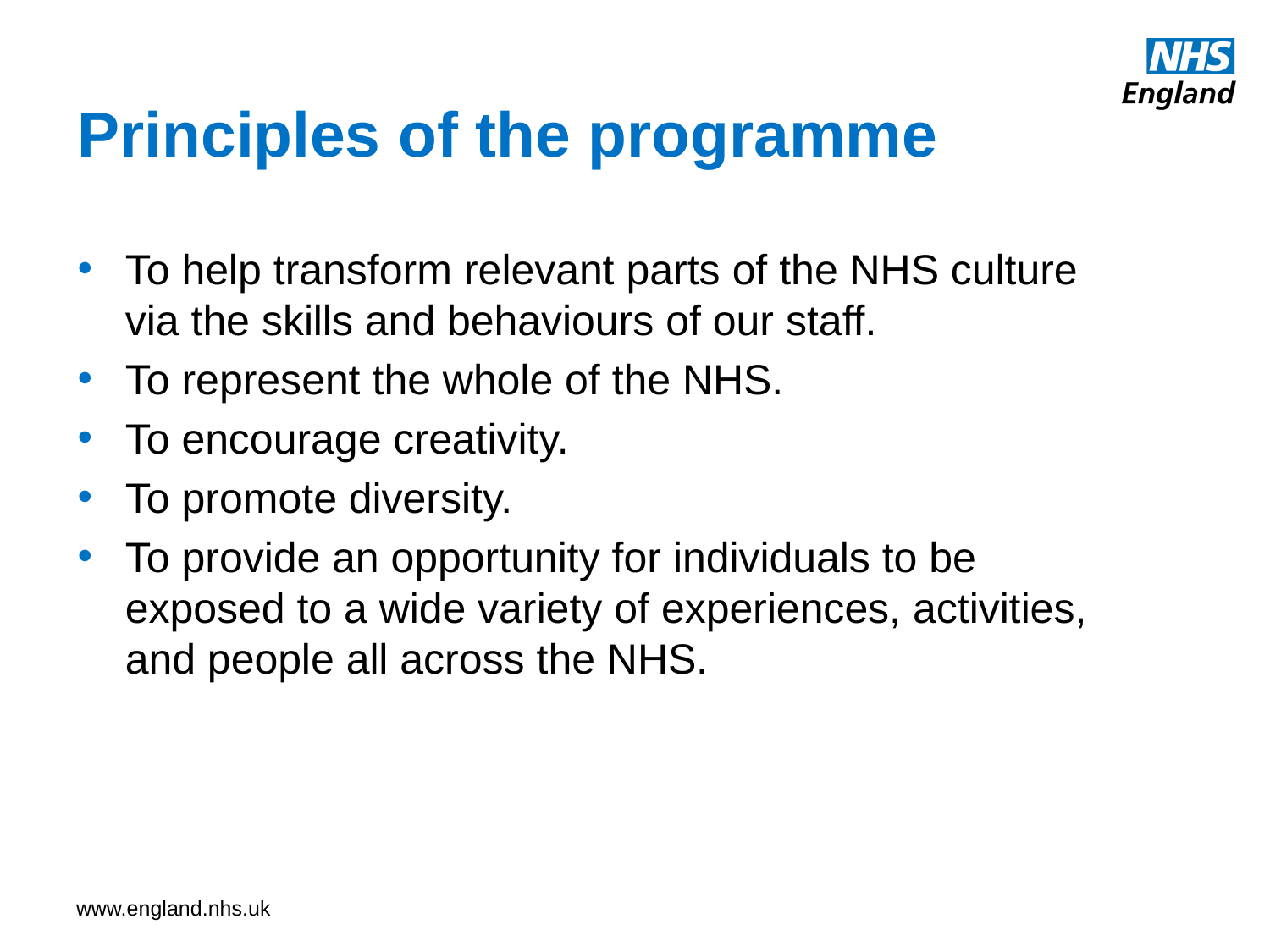

# Principles of the programme
To help transform relevant parts of the NHS culture via the skills and behaviours of our staff.
To represent the whole of the NHS.
To encourage creativity.
To promote diversity.
To provide an opportunity for individuals to be exposed to a wide variety of experiences, activities, and people all across the NHS.